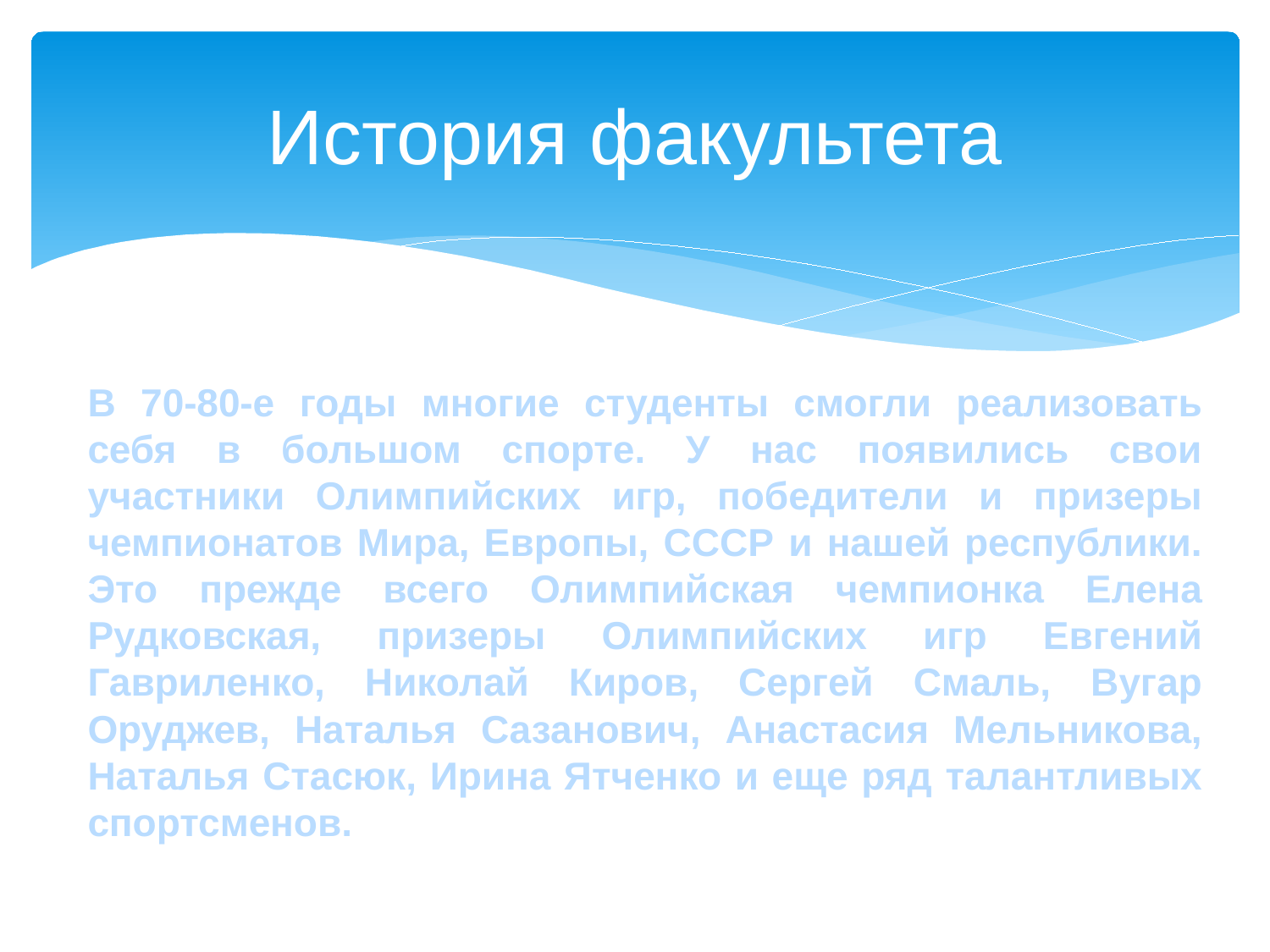

# История факультета
В 70-80-е годы многие студенты смогли реализовать себя в большом спорте. У нас появились свои участники Олимпийских игр, победители и призеры чемпионатов Мира, Европы, СССР и нашей республики. Это прежде всего Олимпийская чемпионка Елена Рудковская, призеры Олимпийских игр Евгений Гавриленко, Николай Киров, Сергей Смаль, Вугар Оруджев, Наталья Сазанович, Анастасия Мельникова, Наталья Стасюк, Ирина Ятченко и еще ряд талантливых спортсменов.